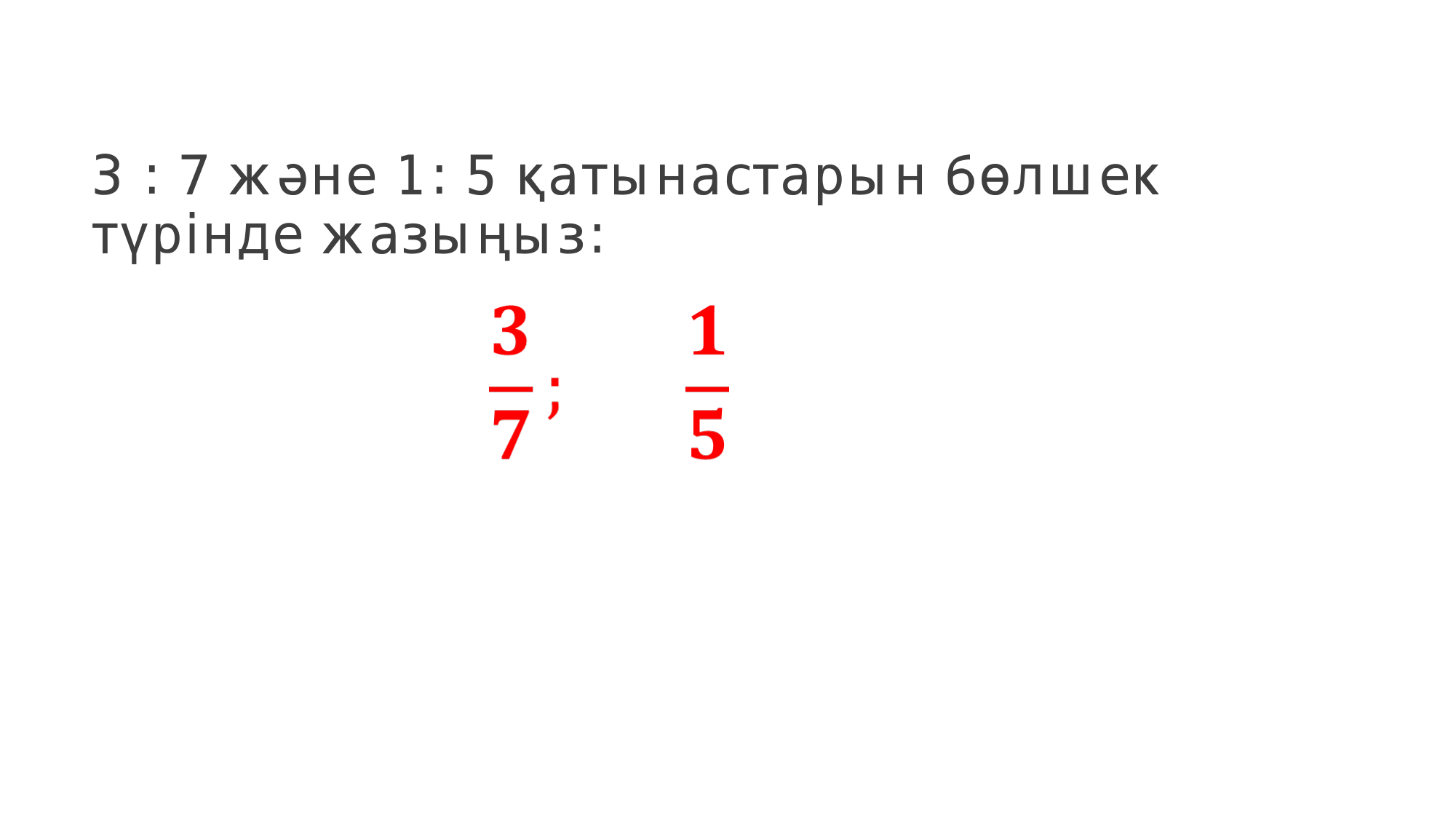

# 3 : 7 және 1: 5 қатынастарын бөлшек түрінде жазыңыз: